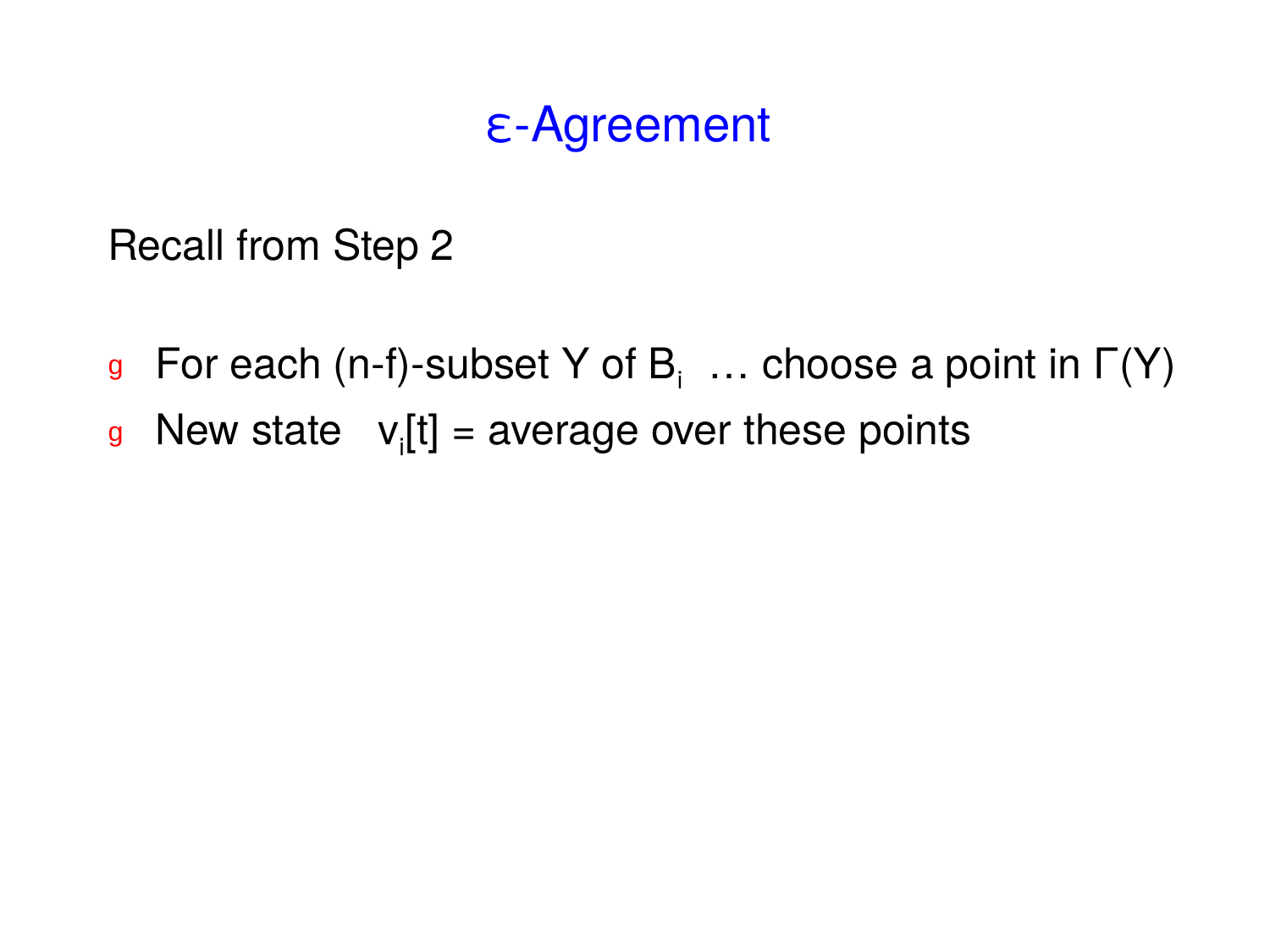

# ε-Agreement
Recall from Step 2

For each (n-f)-subset Y of Bi   … choose a point in Γ(Y)
New state   vi[t] = average over these points